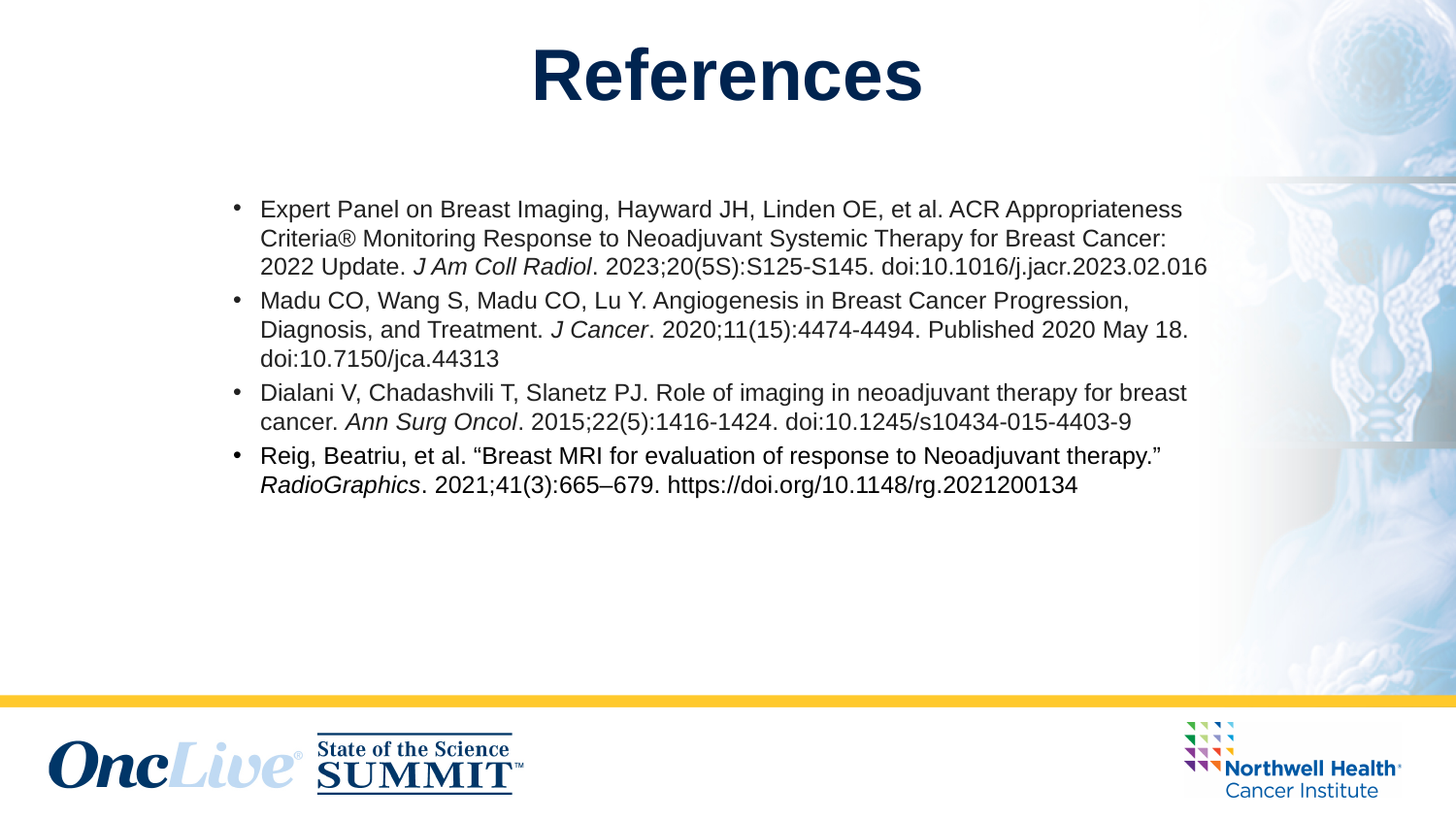

# References
Expert Panel on Breast Imaging, Hayward JH, Linden OE, et al. ACR Appropriateness Criteria® Monitoring Response to Neoadjuvant Systemic Therapy for Breast Cancer: 2022 Update. J Am Coll Radiol. 2023;20(5S):S125-S145. doi:10.1016/j.jacr.2023.02.016
Madu CO, Wang S, Madu CO, Lu Y. Angiogenesis in Breast Cancer Progression, Diagnosis, and Treatment. J Cancer. 2020;11(15):4474-4494. Published 2020 May 18. doi:10.7150/jca.44313
Dialani V, Chadashvili T, Slanetz PJ. Role of imaging in neoadjuvant therapy for breast cancer. Ann Surg Oncol. 2015;22(5):1416-1424. doi:10.1245/s10434-015-4403-9
Reig, Beatriu, et al. “Breast MRI for evaluation of response to Neoadjuvant therapy.” RadioGraphics. 2021;41(3):665–679. https://doi.org/10.1148/rg.2021200134